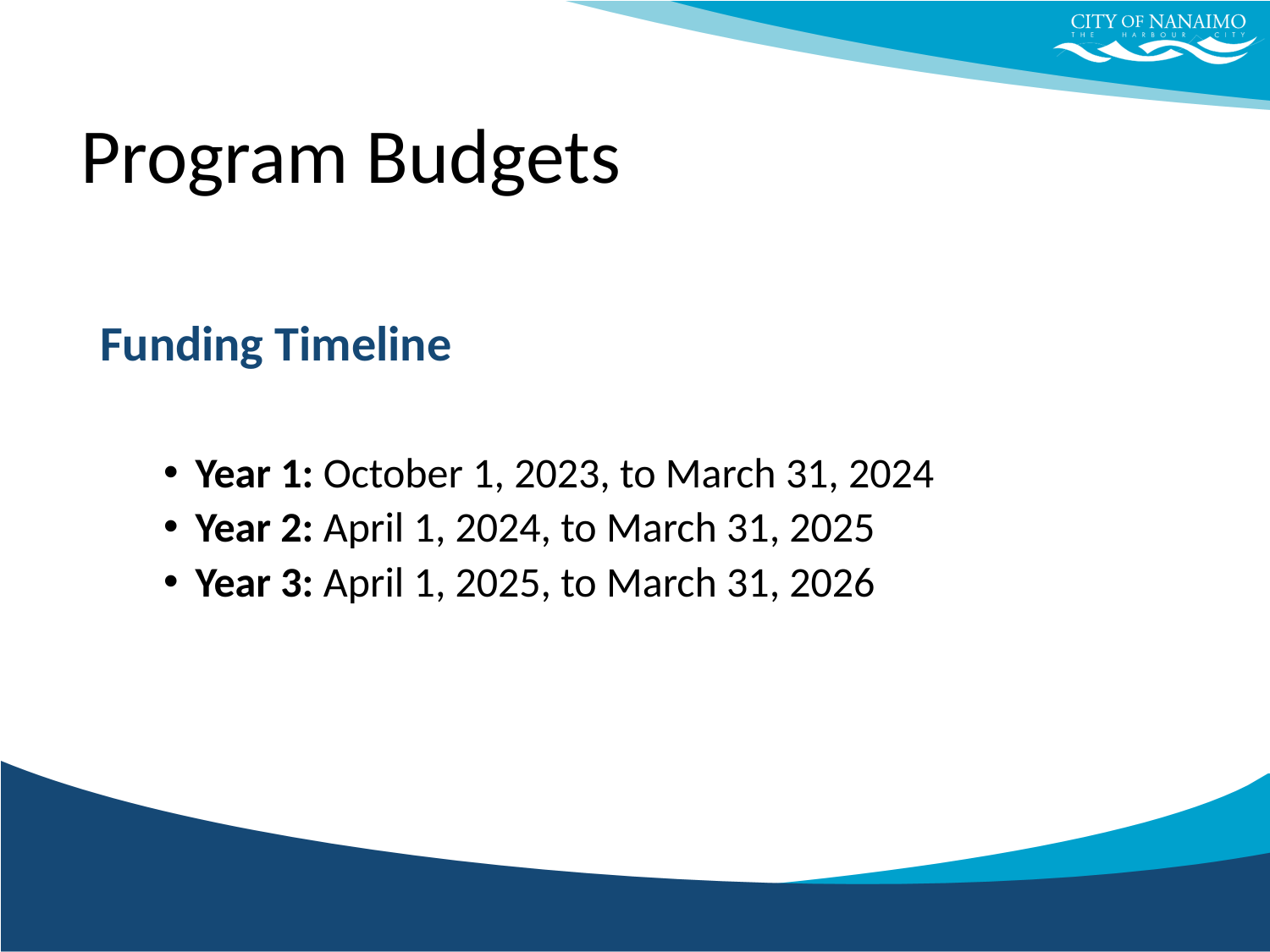

# Program Budgets
Funding Timeline

Year 1: October 1, 2023, to March 31, 2024
Year 2: April 1, 2024, to March 31, 2025
Year 3: April 1, 2025, to March 31, 2026